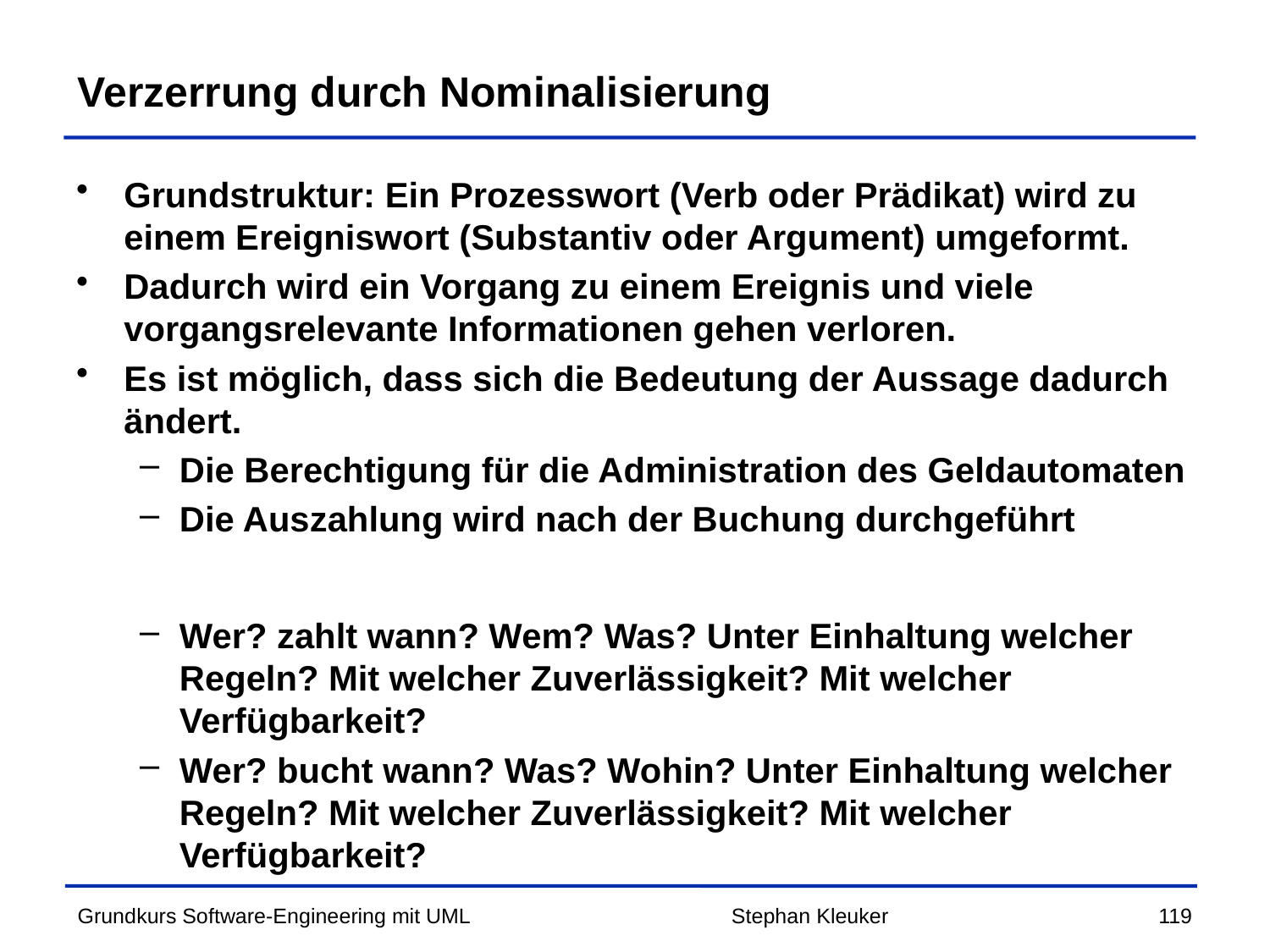

# Verzerrung durch Nominalisierung
Grundstruktur: Ein Prozesswort (Verb oder Prädikat) wird zu einem Ereigniswort (Substantiv oder Argument) umgeformt.
Dadurch wird ein Vorgang zu einem Ereignis und viele vorgangsrelevante Informationen gehen verloren.
Es ist möglich, dass sich die Bedeutung der Aussage dadurch ändert.
Die Berechtigung für die Administration des Geldautomaten
Die Auszahlung wird nach der Buchung durchgeführt

Wer? zahlt wann? Wem? Was? Unter Einhaltung welcher Regeln? Mit welcher Zuverlässigkeit? Mit welcher Verfügbarkeit?
Wer? bucht wann? Was? Wohin? Unter Einhaltung welcher Regeln? Mit welcher Zuverlässigkeit? Mit welcher Verfügbarkeit?
Stephan Kleuker